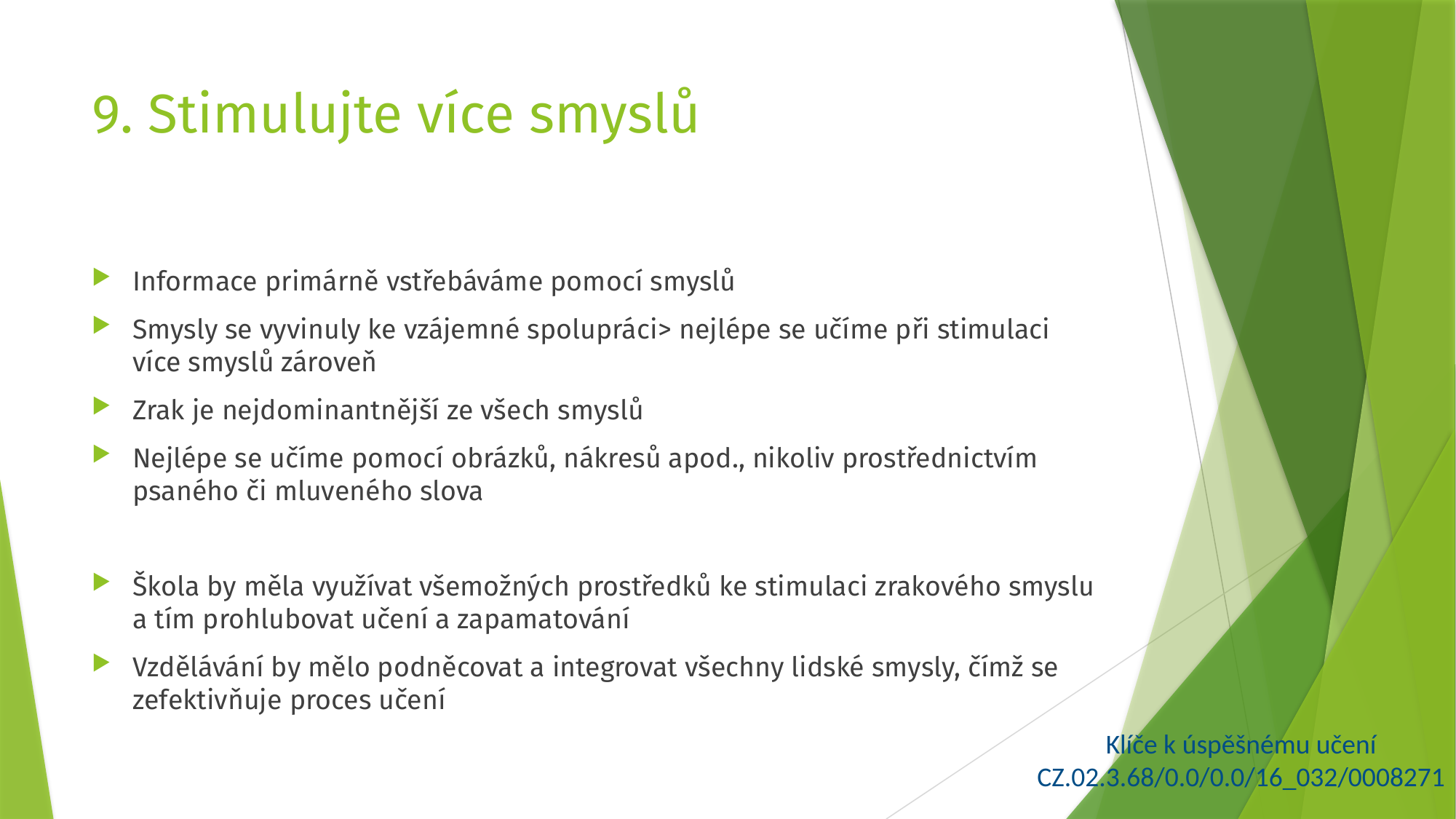

# 9. Stimulujte více smyslů
Informace primárně vstřebáváme pomocí smyslů
Smysly se vyvinuly ke vzájemné spolupráci> nejlépe se učíme při stimulaci více smyslů zároveň
Zrak je nejdominantnější ze všech smyslů
Nejlépe se učíme pomocí obrázků, nákresů apod., nikoliv prostřednictvím psaného či mluveného slova

Škola by měla využívat všemožných prostředků ke stimulaci zrakového smyslu a tím prohlubovat učení a zapamatování
Vzdělávání by mělo podněcovat a integrovat všechny lidské smysly, čímž se zefektivňuje proces učení
Klíče k úspěšnému učení
CZ.02.3.68/0.0/0.0/16_032/0008271